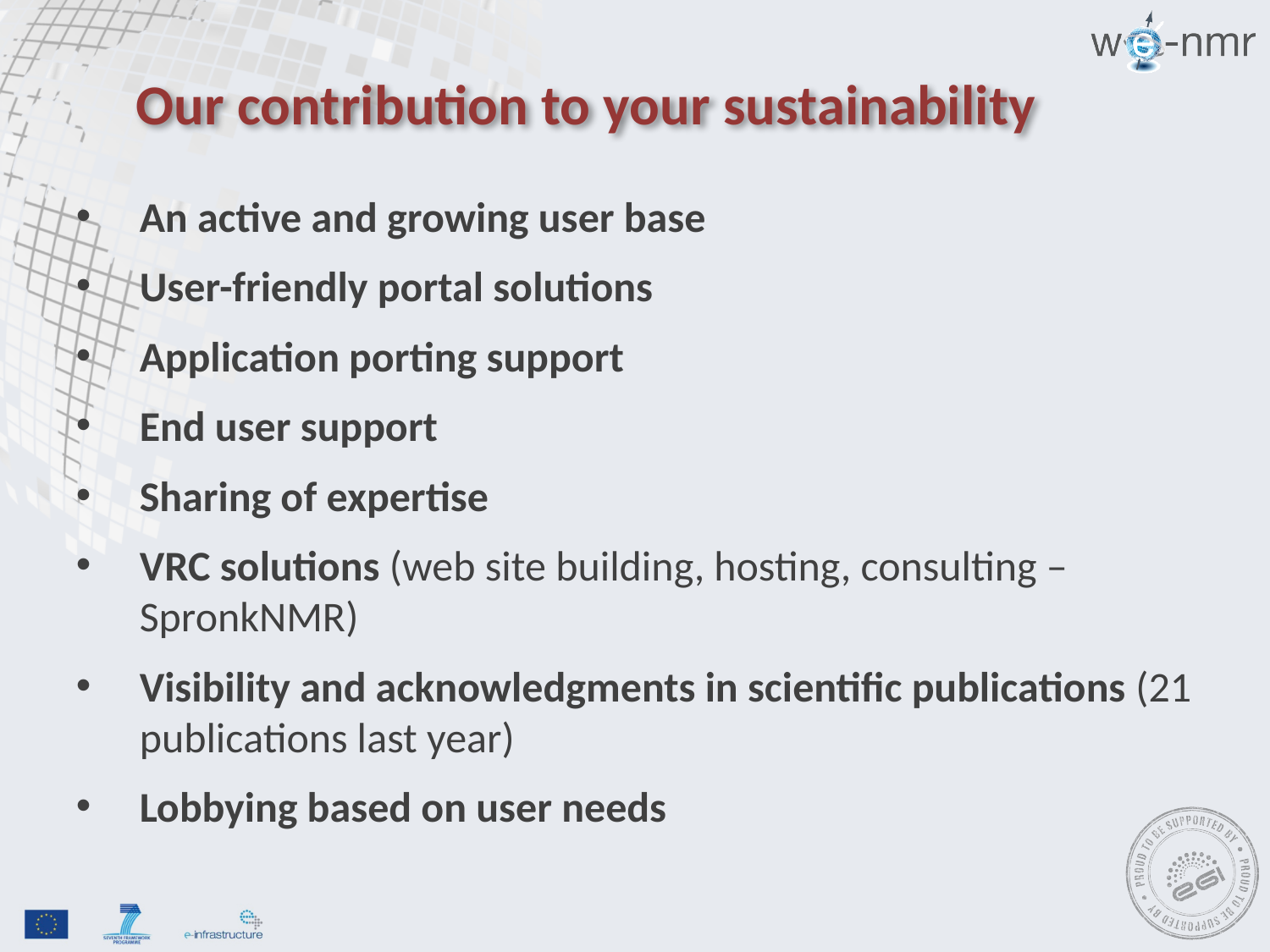

# Our contribution to your sustainability
An active and growing user base
User-friendly portal solutions
Application porting support
End user support
Sharing of expertise
VRC solutions (web site building, hosting, consulting – SpronkNMR)
Visibility and acknowledgments in scientific publications (21 publications last year)
Lobbying based on user needs